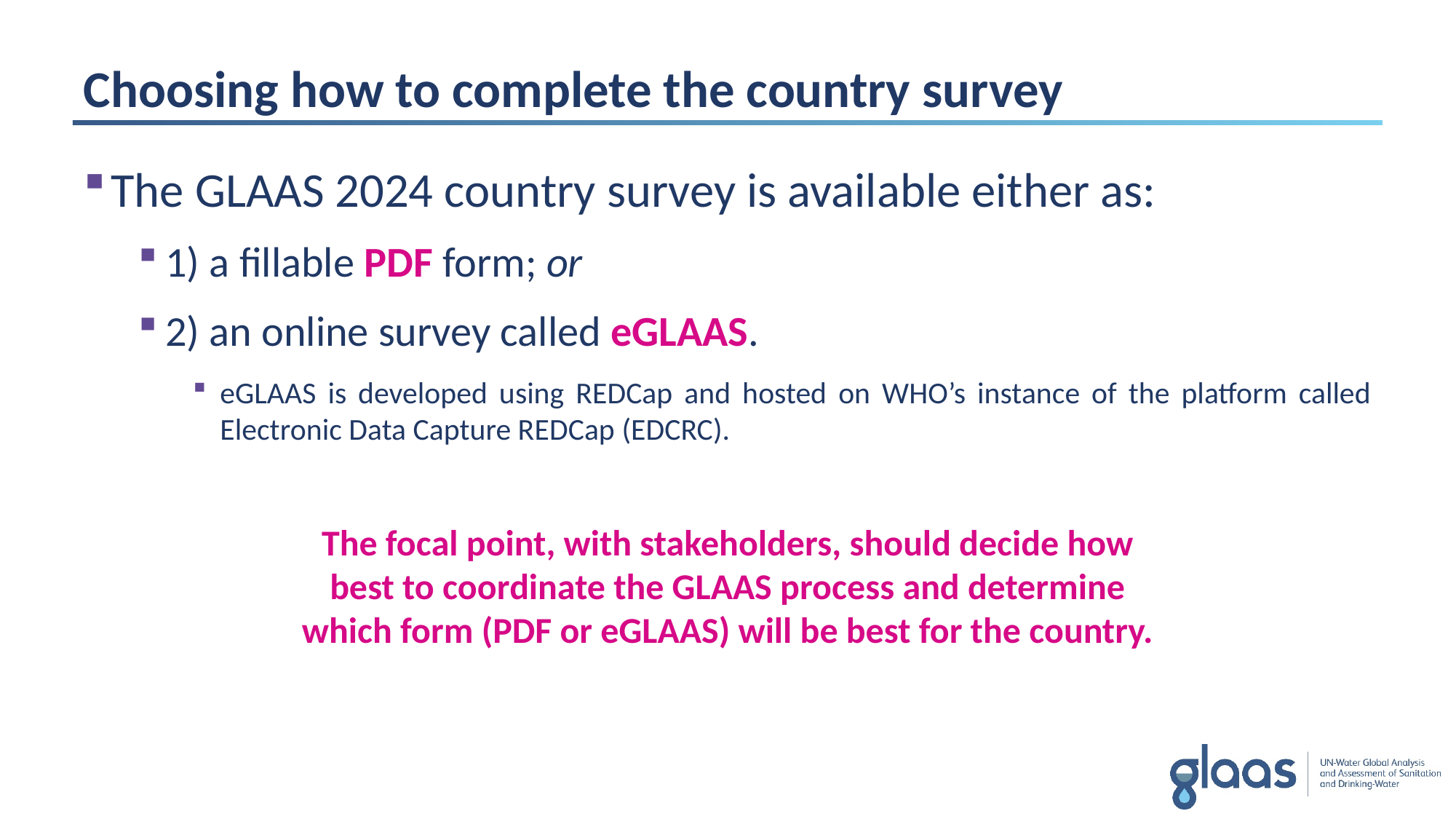

# Choosing how to complete the country survey
The GLAAS 2024 country survey is available either as:
1) a fillable PDF form; or
2) an online survey called eGLAAS.
eGLAAS is developed using REDCap and hosted on WHO’s instance of the platform called Electronic Data Capture REDCap (EDCRC).
The focal point, with stakeholders, should decide how best to coordinate the GLAAS process and determine which form (PDF or eGLAAS) will be best for the country.